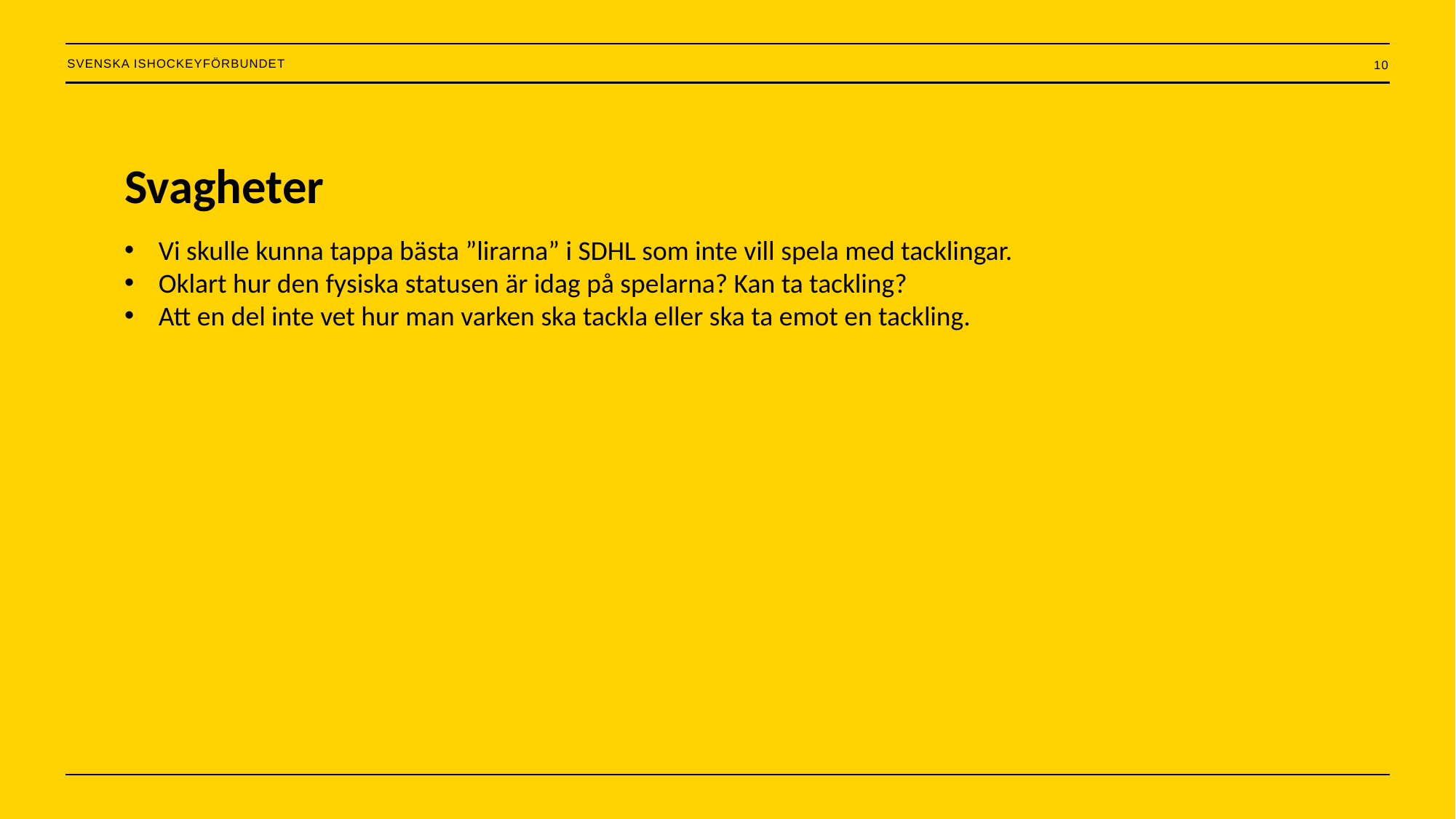

10
# Svagheter
Vi skulle kunna tappa bästa ”lirarna” i SDHL som inte vill spela med tacklingar.
Oklart hur den fysiska statusen är idag på spelarna? Kan ta tackling?
Att en del inte vet hur man varken ska tackla eller ska ta emot en tackling.